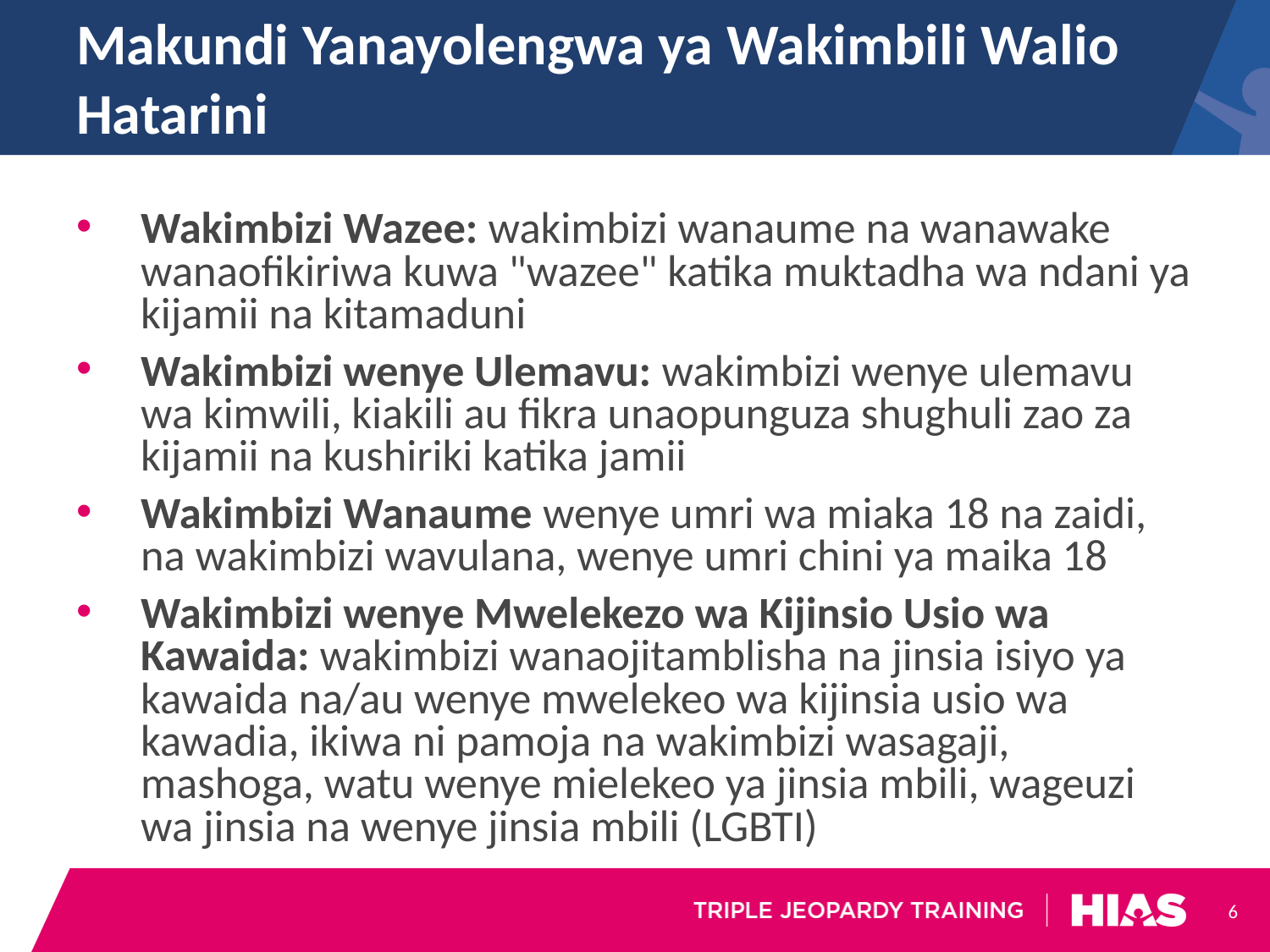

# Makundi Yanayolengwa ya Wakimbili Walio Hatarini
Wakimbizi Wazee: wakimbizi wanaume na wanawake wanaofikiriwa kuwa "wazee" katika muktadha wa ndani ya kijamii na kitamaduni
Wakimbizi wenye Ulemavu: wakimbizi wenye ulemavu wa kimwili, kiakili au fikra unaopunguza shughuli zao za kijamii na kushiriki katika jamii
Wakimbizi Wanaume wenye umri wa miaka 18 na zaidi, na wakimbizi wavulana, wenye umri chini ya maika 18
Wakimbizi wenye Mwelekezo wa Kijinsio Usio wa Kawaida: wakimbizi wanaojitamblisha na jinsia isiyo ya kawaida na/au wenye mwelekeo wa kijinsia usio wa kawadia, ikiwa ni pamoja na wakimbizi wasagaji, mashoga, watu wenye mielekeo ya jinsia mbili, wageuzi wa jinsia na wenye jinsia mbili (LGBTI)